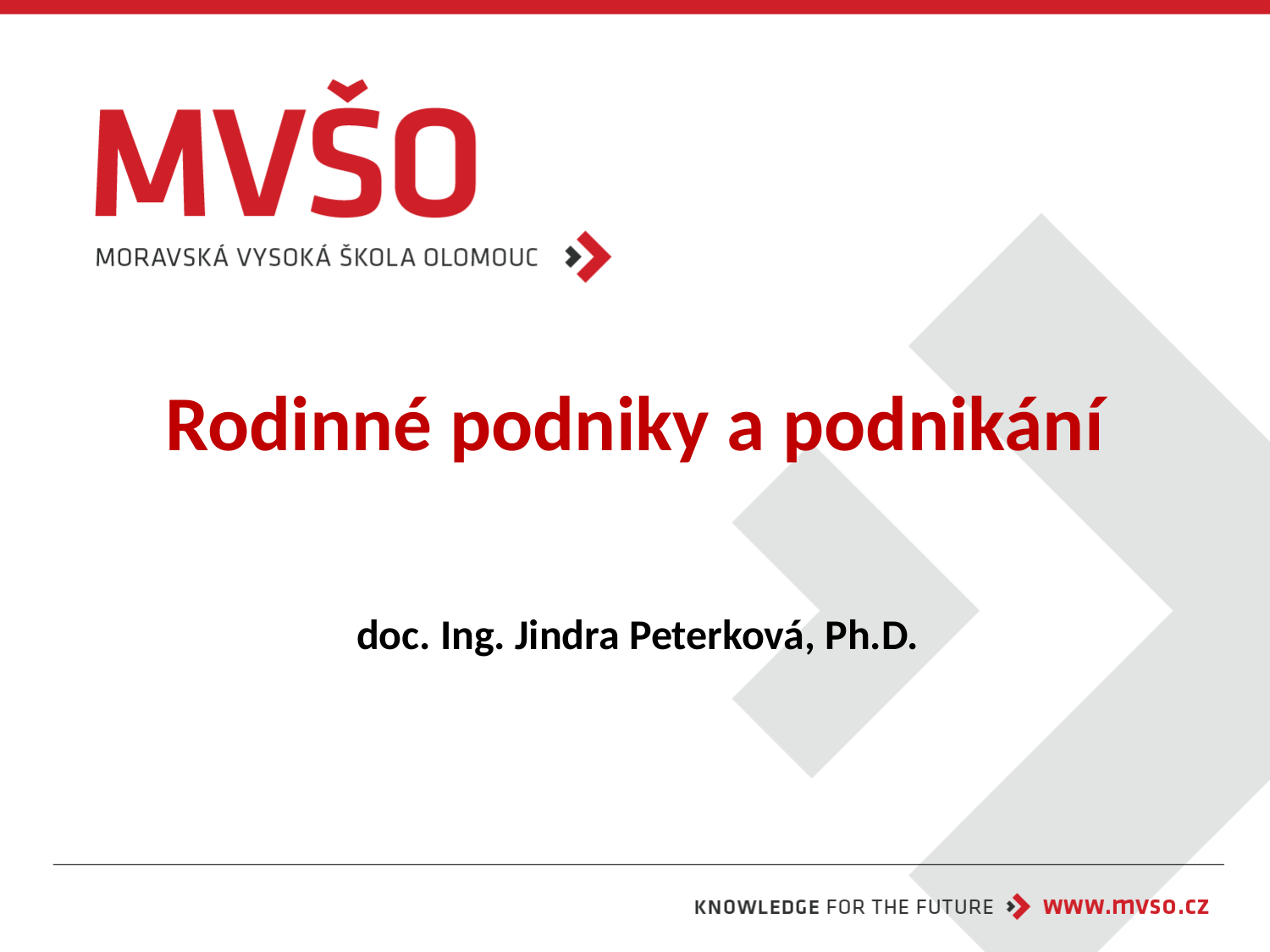

# Rodinné podniky a podnikání
doc. Ing. Jindra Peterková, Ph.D.